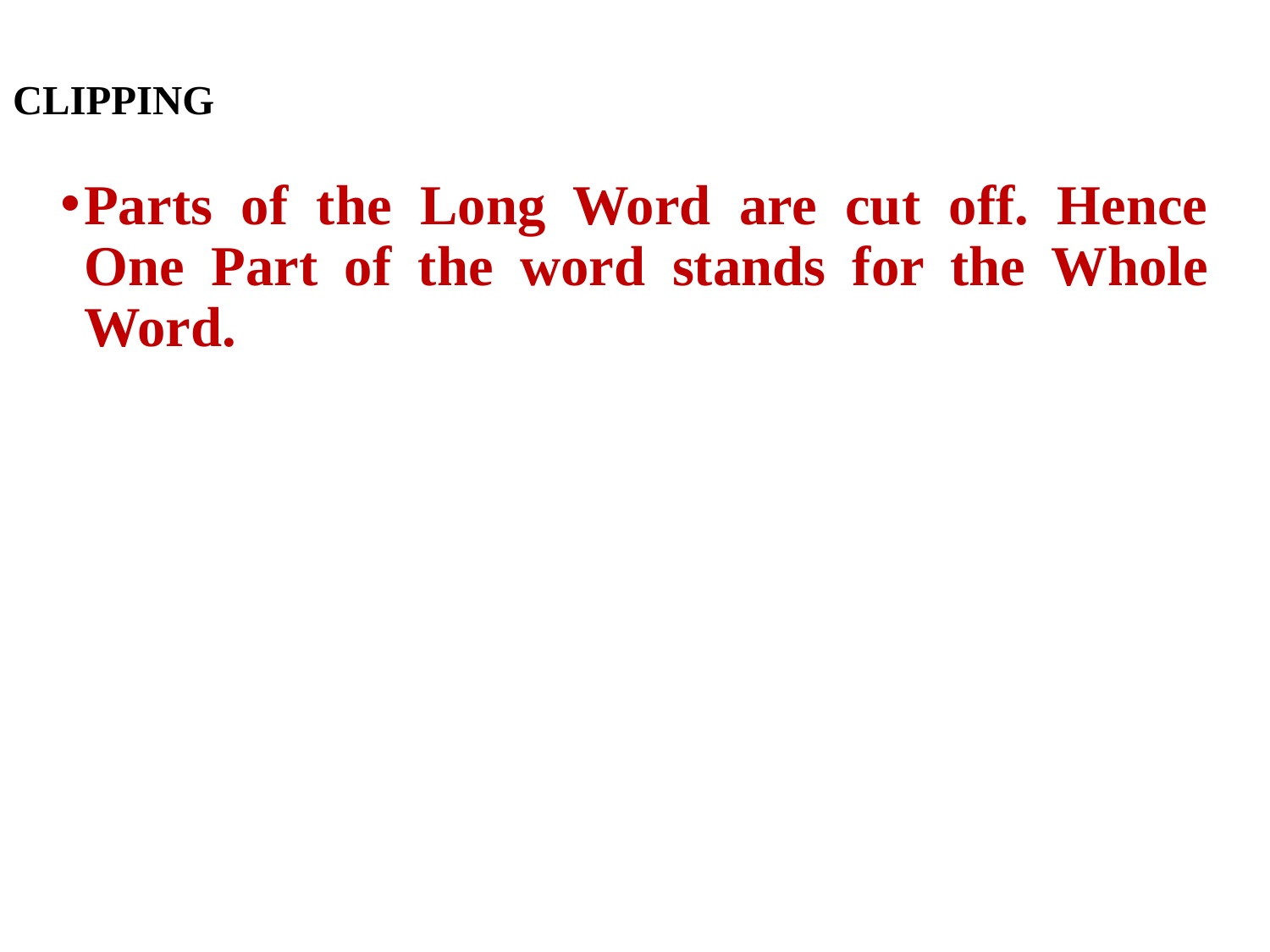

CLIPPING
Parts of the Long Word are cut off. Hence One Part of the word stands for the Whole Word.